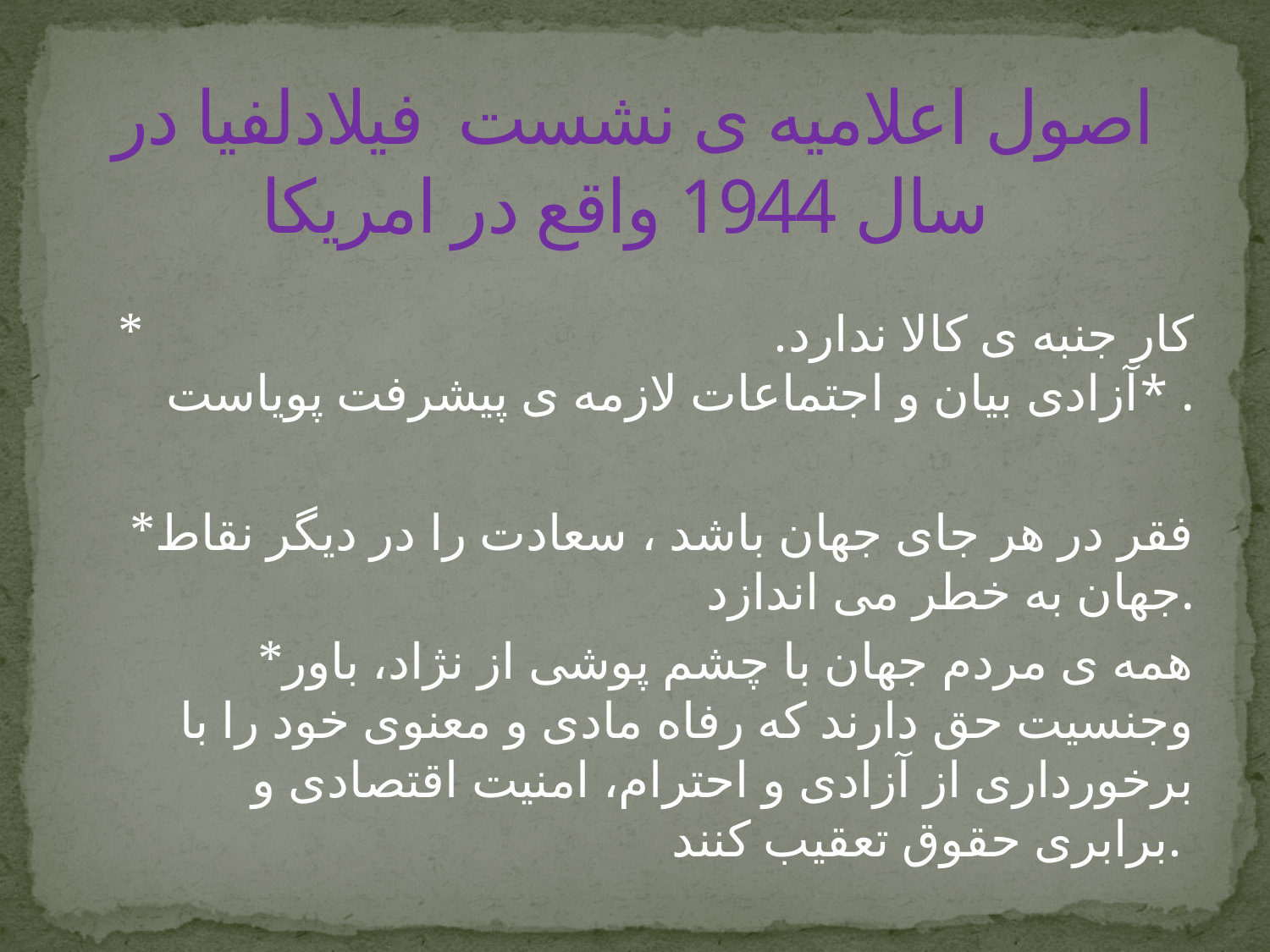

# اصول اعلامیه ی نشست  فیلادلفیا در سال 1944 واقع در امریکا
 *کار جنبه ی کالا ندارد.                                                  *آزادی بیان و اجتماعات لازمه ی پیشرفت پویاست .

 *فقر در هر جای جهان باشد ، سعادت را در دیگر نقاط جهان به خطر می اندازد.
	 *همه ی مردم جهان با چشم پوشی از نژاد، باور وجنسیت حق دارند که رفاه مادی و معنوی خود را با برخورداری از آزادی و احترام، امنیت اقتصادی و برابری حقوق تعقیب کنند.